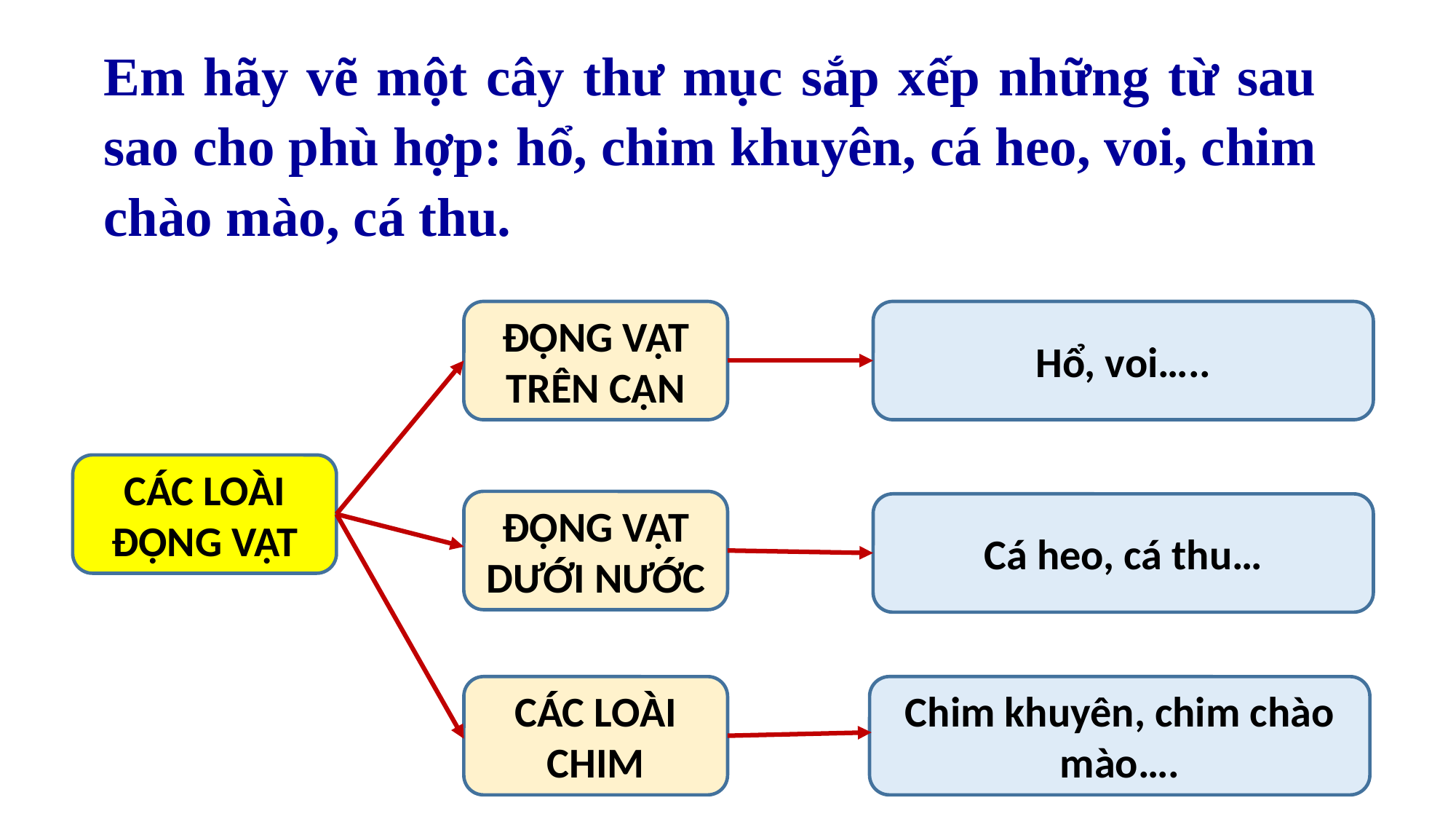

Em hãy vẽ một cây thư mục sắp xếp những từ sau sao cho phù hợp: hổ, chim khuyên, cá heo, voi, chim chào mào, cá thu.
ĐỘNG VẬT TRÊN CẠN
Hổ, voi…..
CÁC LOÀI ĐỘNG VẬT
ĐỘNG VẬT DƯỚI NƯỚC
Cá heo, cá thu…
CÁC LOÀI CHIM
Chim khuyên, chim chào mào….